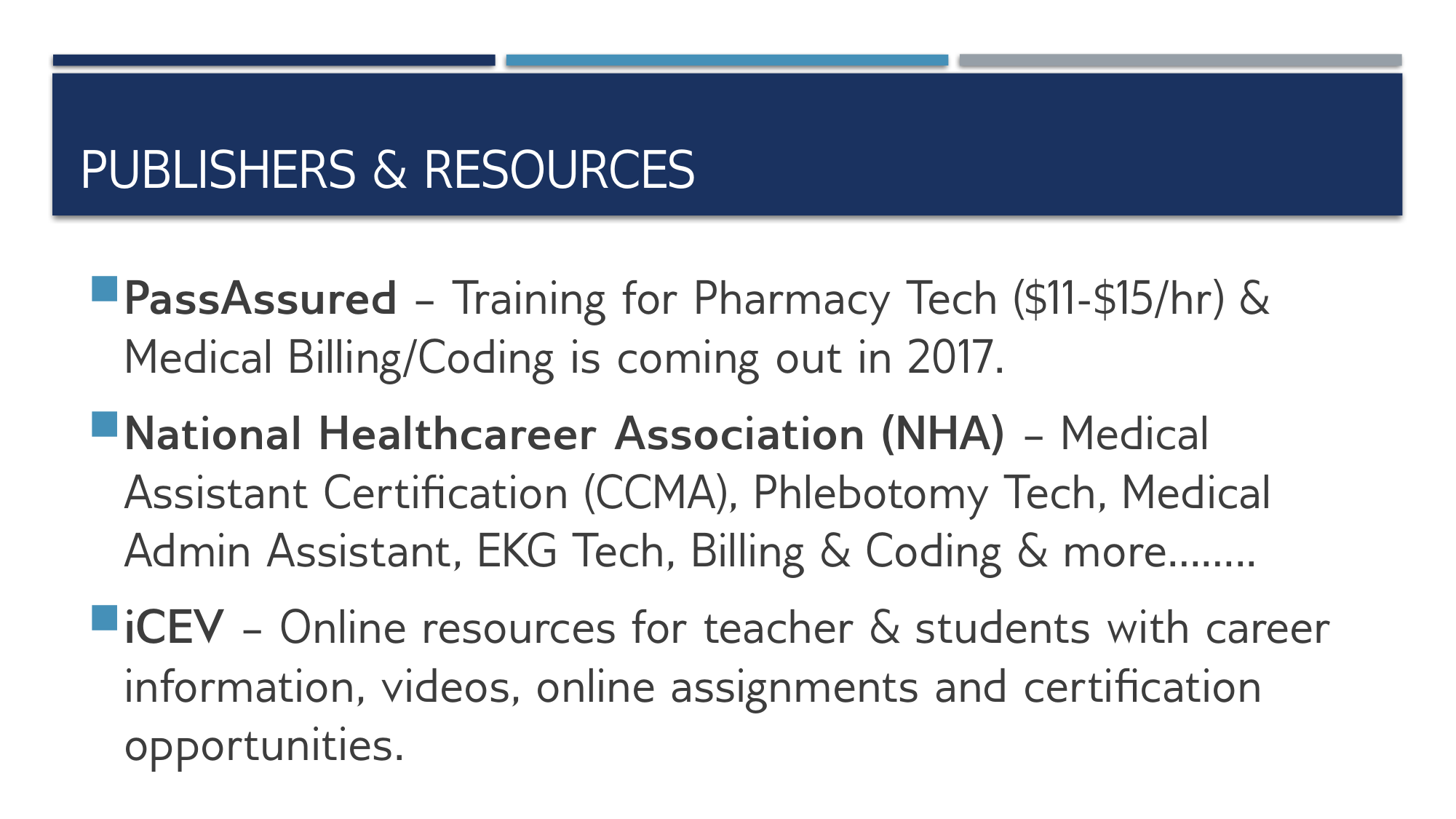

# Publishers & Resources
PassAssured – Training for Pharmacy Tech ($11-$15/hr) & Medical Billing/Coding is coming out in 2017.
National Healthcareer Association (NHA) – Medical Assistant Certification (CCMA), Phlebotomy Tech, Medical Admin Assistant, EKG Tech, Billing & Coding & more……..
iCEV – Online resources for teacher & students with career information, videos, online assignments and certification opportunities.